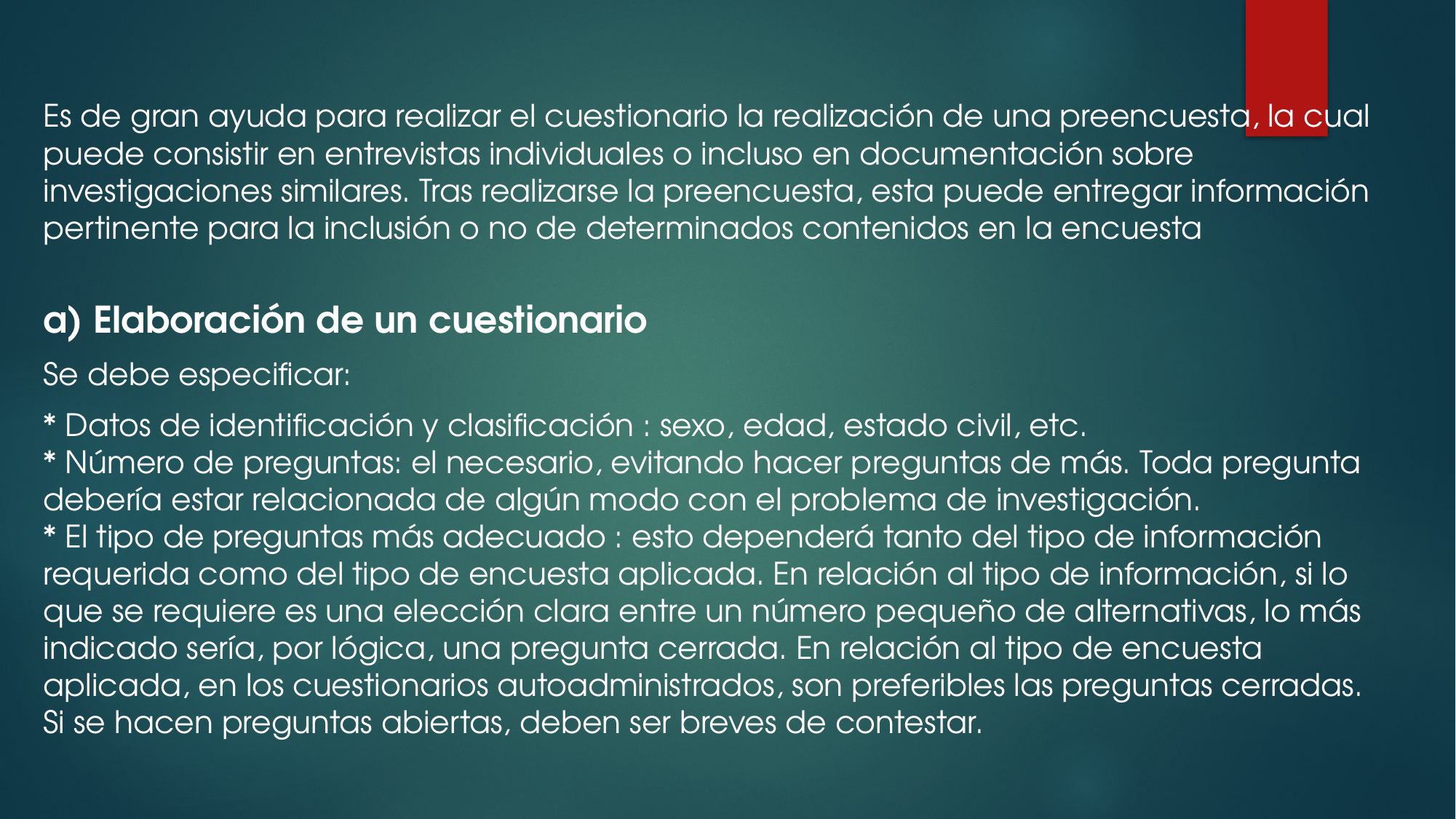

Es de gran ayuda para realizar el cuestionario la realización de una preencuesta, la cual puede consistir en entrevistas individuales o incluso en documentación sobre investigaciones similares. Tras realizarse la preencuesta, esta puede entregar información pertinente para la inclusión o no de determinados contenidos en la encuesta
a) Elaboración de un cuestionario
Se debe especificar:
* Datos de identificación y clasificación : sexo, edad, estado civil, etc.
* Número de preguntas: el necesario, evitando hacer preguntas de más. Toda pregunta debería estar relacionada de algún modo con el problema de investigación.
* El tipo de preguntas más adecuado : esto dependerá tanto del tipo de información requerida como del tipo de encuesta aplicada. En relación al tipo de información, si lo que se requiere es una elección clara entre un número pequeño de alternativas, lo más indicado sería, por lógica, una pregunta cerrada. En relación al tipo de encuesta aplicada, en los cuestionarios autoadministrados, son preferibles las preguntas cerradas. Si se hacen preguntas abiertas, deben ser breves de contestar.